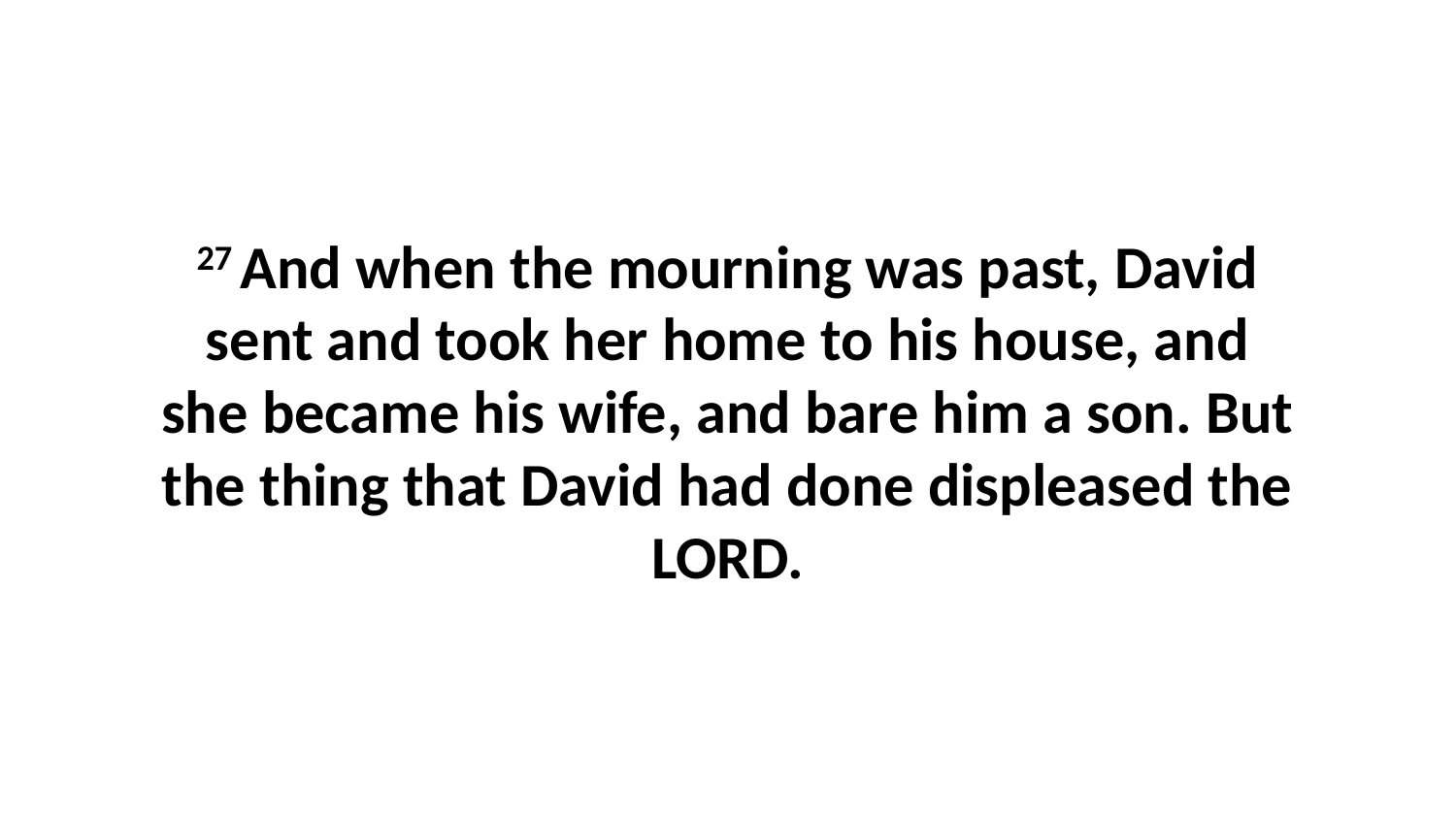

27 And when the mourning was past, David sent and took her home to his house, and she became his wife, and bare him a son. But the thing that David had done displeased the LORD.